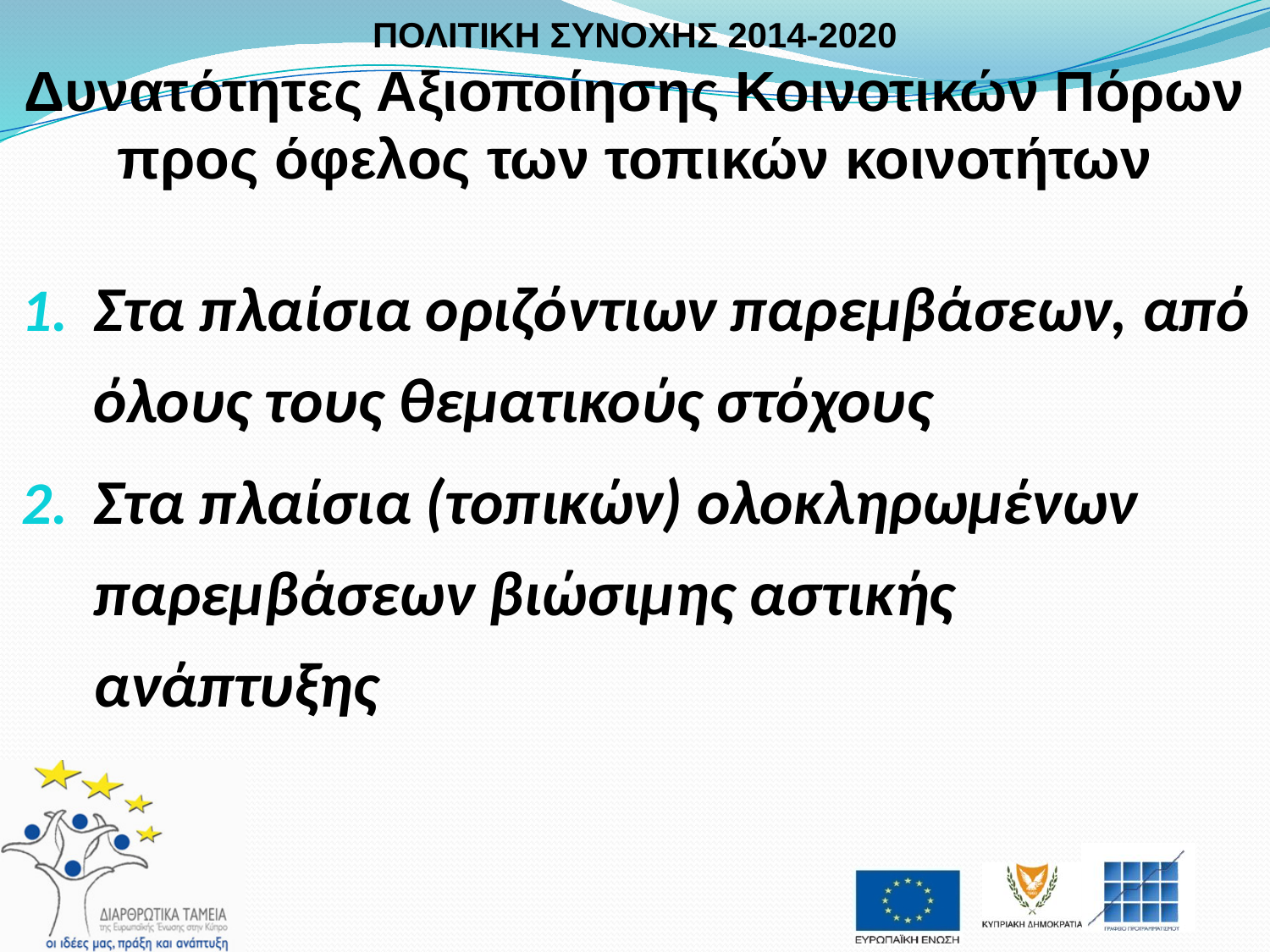

ΠΟΛΙΤΙΚΗ ΣΥΝΟΧΗΣ 2014-2020
Δυνατότητες Αξιοποίησης Κοινοτικών Πόρων
προς όφελος των τοπικών κοινοτήτων

Στα πλαίσια οριζόντιων παρεμβάσεων, από όλους τους θεματικούς στόχους
Στα πλαίσια (τοπικών) ολοκληρωμένων παρεμβάσεων βιώσιμης αστικής ανάπτυξης